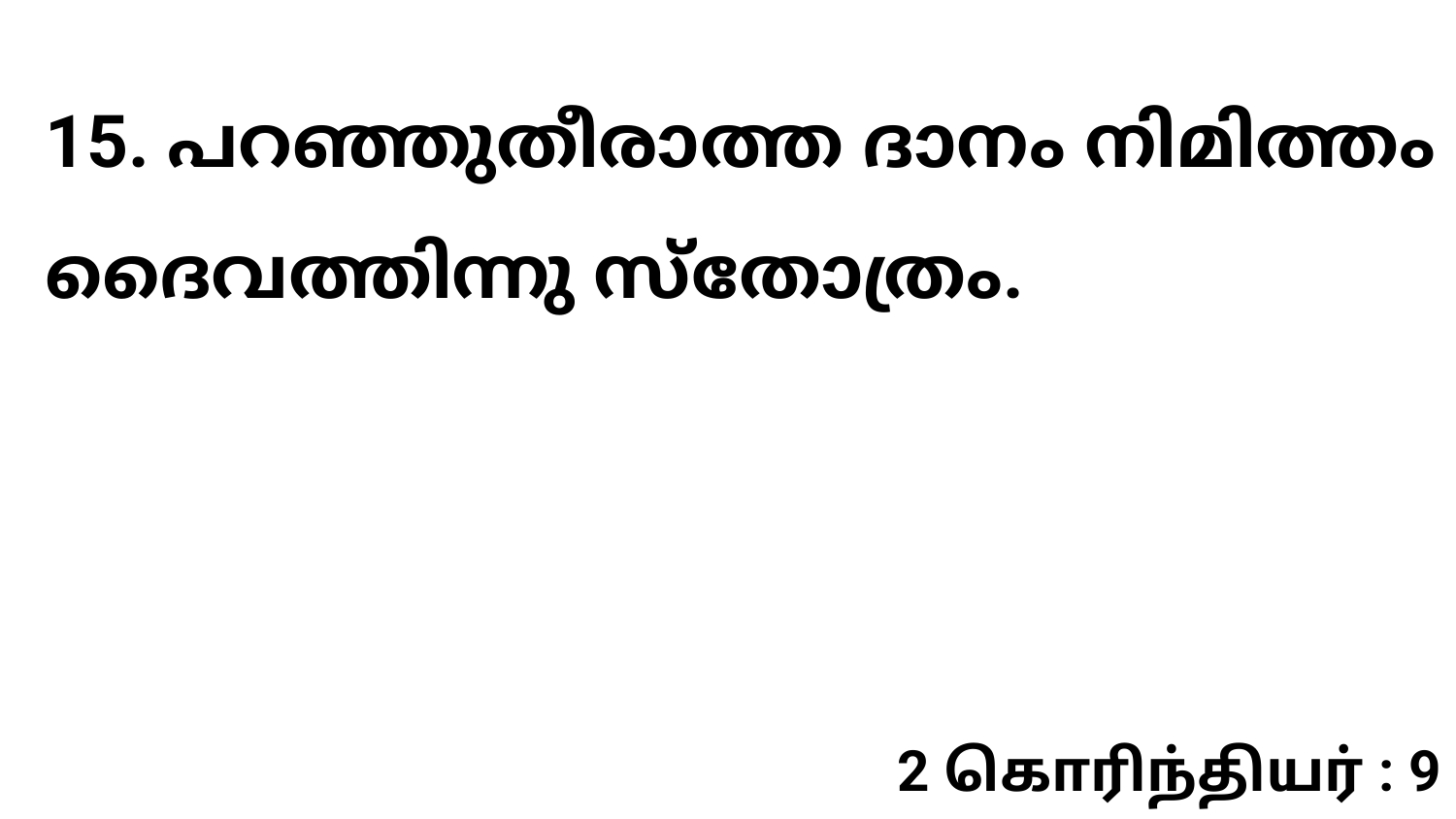

15. പറഞ്ഞുതീരാത്ത ദാനം നിമിത്തം ദൈവത്തിന്നു സ്തോത്രം.
2 கொரிந்தியர் : 9